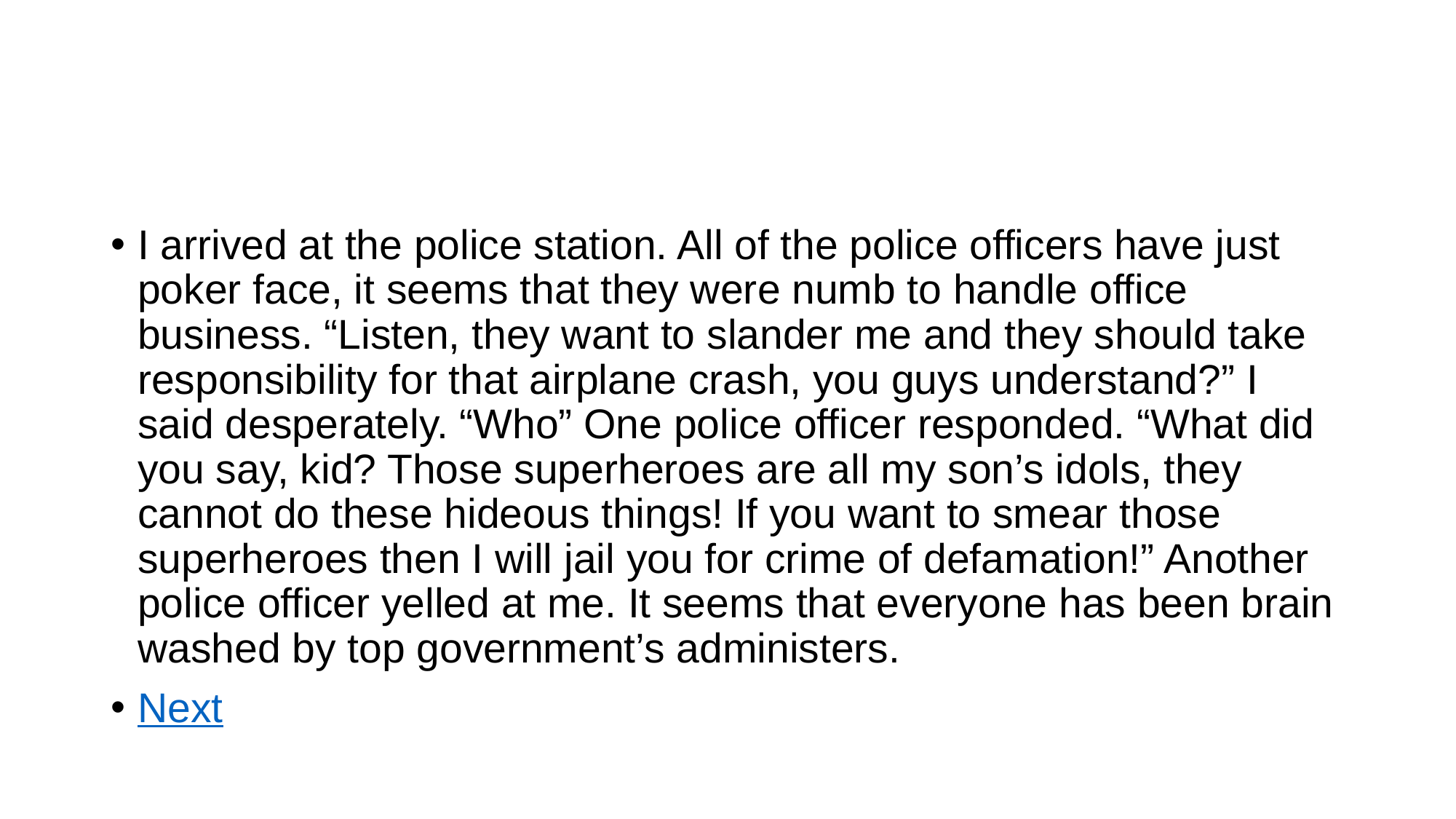

#
I arrived at the police station. All of the police officers have just poker face, it seems that they were numb to handle office business. “Listen, they want to slander me and they should take responsibility for that airplane crash, you guys understand?” I said desperately. “Who” One police officer responded. “What did you say, kid? Those superheroes are all my son’s idols, they cannot do these hideous things! If you want to smear those superheroes then I will jail you for crime of defamation!” Another police officer yelled at me. It seems that everyone has been brain washed by top government’s administers.
Next